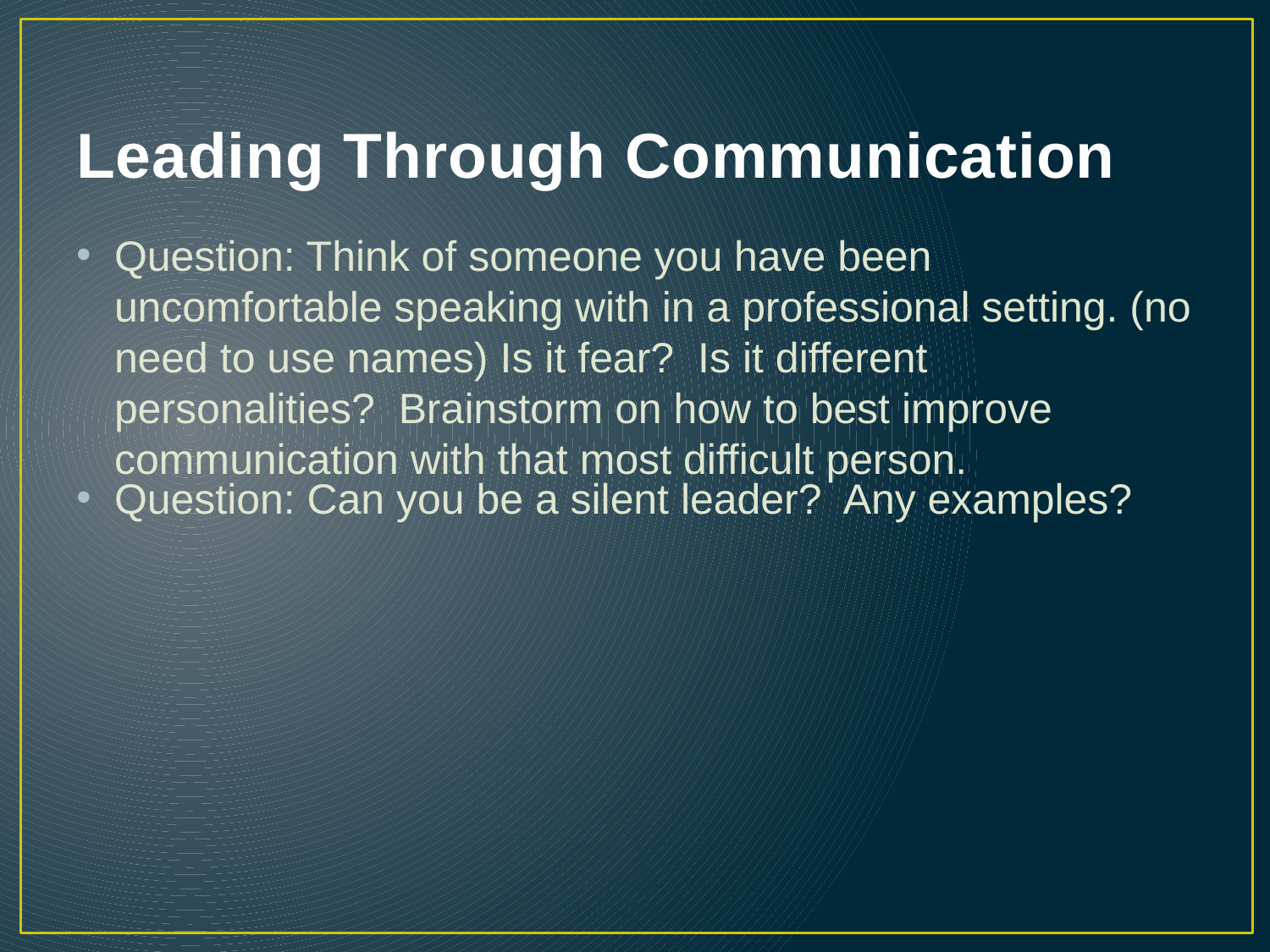

# Leading Through Communication
Question: Think of someone you have been uncomfortable speaking with in a professional setting. (no need to use names) Is it fear?  Is it different personalities?  Brainstorm on how to best improve communication with that most difficult person.
Question: Can you be a silent leader?  Any examples?